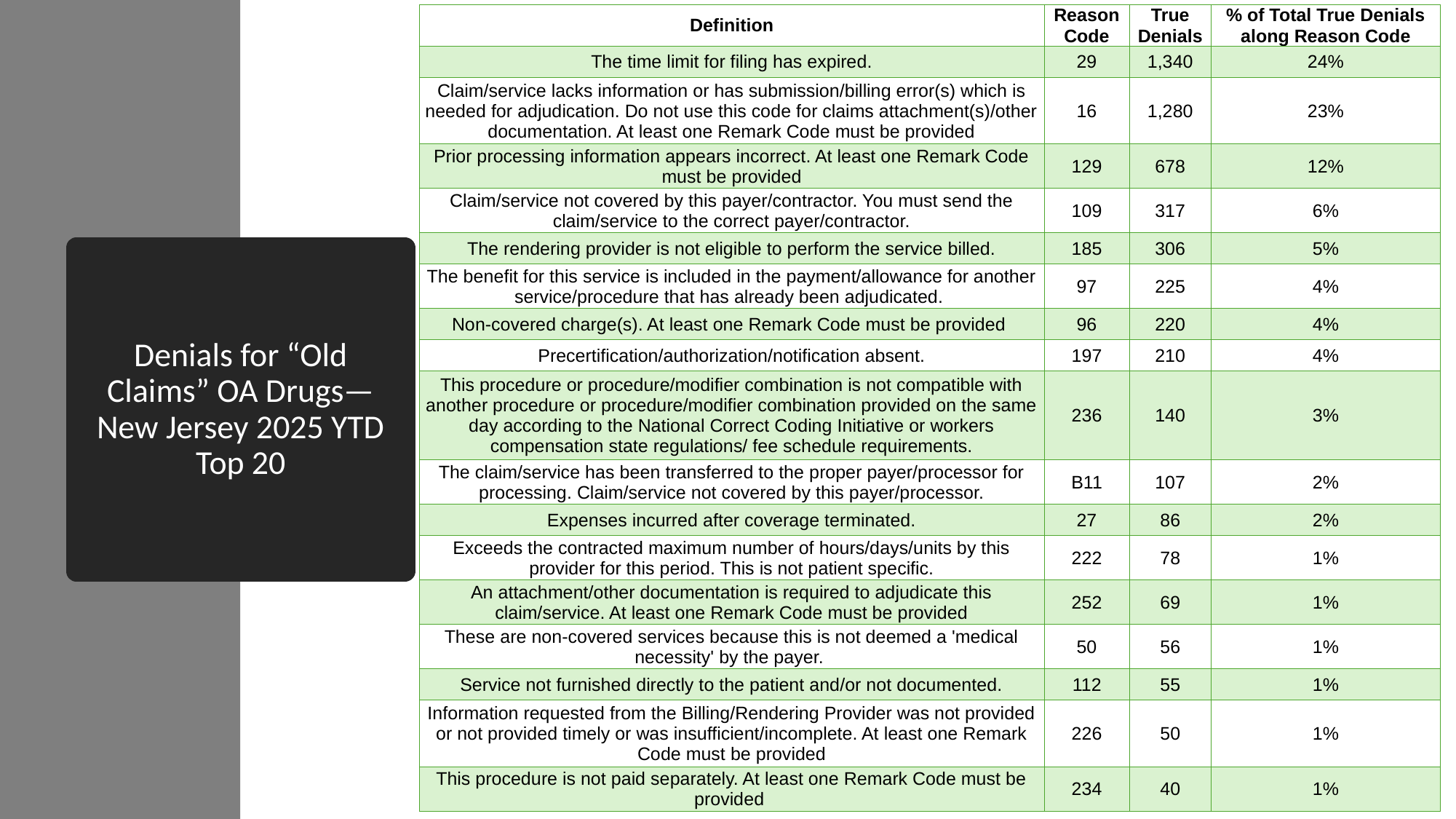

| Definition | Reason Code | True Denials | % of Total True Denials along Reason Code |
| --- | --- | --- | --- |
| The time limit for filing has expired. | 29 | 1,340 | 24% |
| Claim/service lacks information or has submission/billing error(s) which is needed for adjudication. Do not use this code for claims attachment(s)/other documentation. At least one Remark Code must be provided | 16 | 1,280 | 23% |
| Prior processing information appears incorrect. At least one Remark Code must be provided | 129 | 678 | 12% |
| Claim/service not covered by this payer/contractor. You must send the claim/service to the correct payer/contractor. | 109 | 317 | 6% |
| The rendering provider is not eligible to perform the service billed. | 185 | 306 | 5% |
| The benefit for this service is included in the payment/allowance for another service/procedure that has already been adjudicated. | 97 | 225 | 4% |
| Non-covered charge(s). At least one Remark Code must be provided | 96 | 220 | 4% |
| Precertification/authorization/notification absent. | 197 | 210 | 4% |
| This procedure or procedure/modifier combination is not compatible with another procedure or procedure/modifier combination provided on the same day according to the National Correct Coding Initiative or workers compensation state regulations/ fee schedule requirements. | 236 | 140 | 3% |
| The claim/service has been transferred to the proper payer/processor for processing. Claim/service not covered by this payer/processor. | B11 | 107 | 2% |
| Expenses incurred after coverage terminated. | 27 | 86 | 2% |
| Exceeds the contracted maximum number of hours/days/units by this provider for this period. This is not patient specific. | 222 | 78 | 1% |
| An attachment/other documentation is required to adjudicate this claim/service. At least one Remark Code must be provided | 252 | 69 | 1% |
| These are non-covered services because this is not deemed a 'medical necessity' by the payer. | 50 | 56 | 1% |
| Service not furnished directly to the patient and/or not documented. | 112 | 55 | 1% |
| Information requested from the Billing/Rendering Provider was not provided or not provided timely or was insufficient/incomplete. At least one Remark Code must be provided | 226 | 50 | 1% |
| This procedure is not paid separately. At least one Remark Code must be provided | 234 | 40 | 1% |
# Denials for “Old Claims” OA Drugs— New Jersey 2025 YTD Top 20